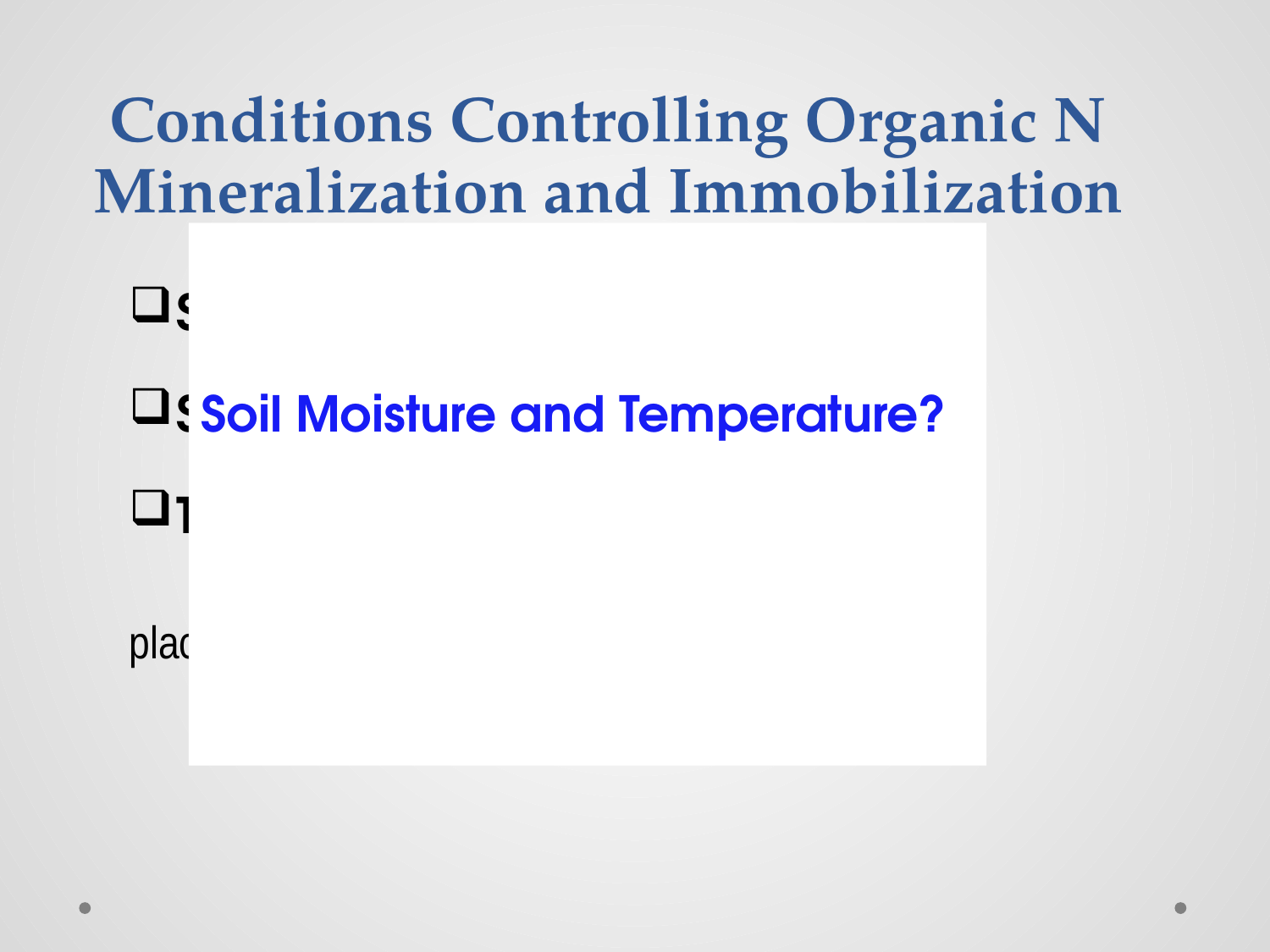

# Conditions Controlling Organic N Mineralization and Immobilization

Soil Moisture and Temperature?

Sources of organic fertilizers:
Soil moisture and Temperature
Tillage:
 	Changes in soil moisture, temperature and 	placement of fertilizers